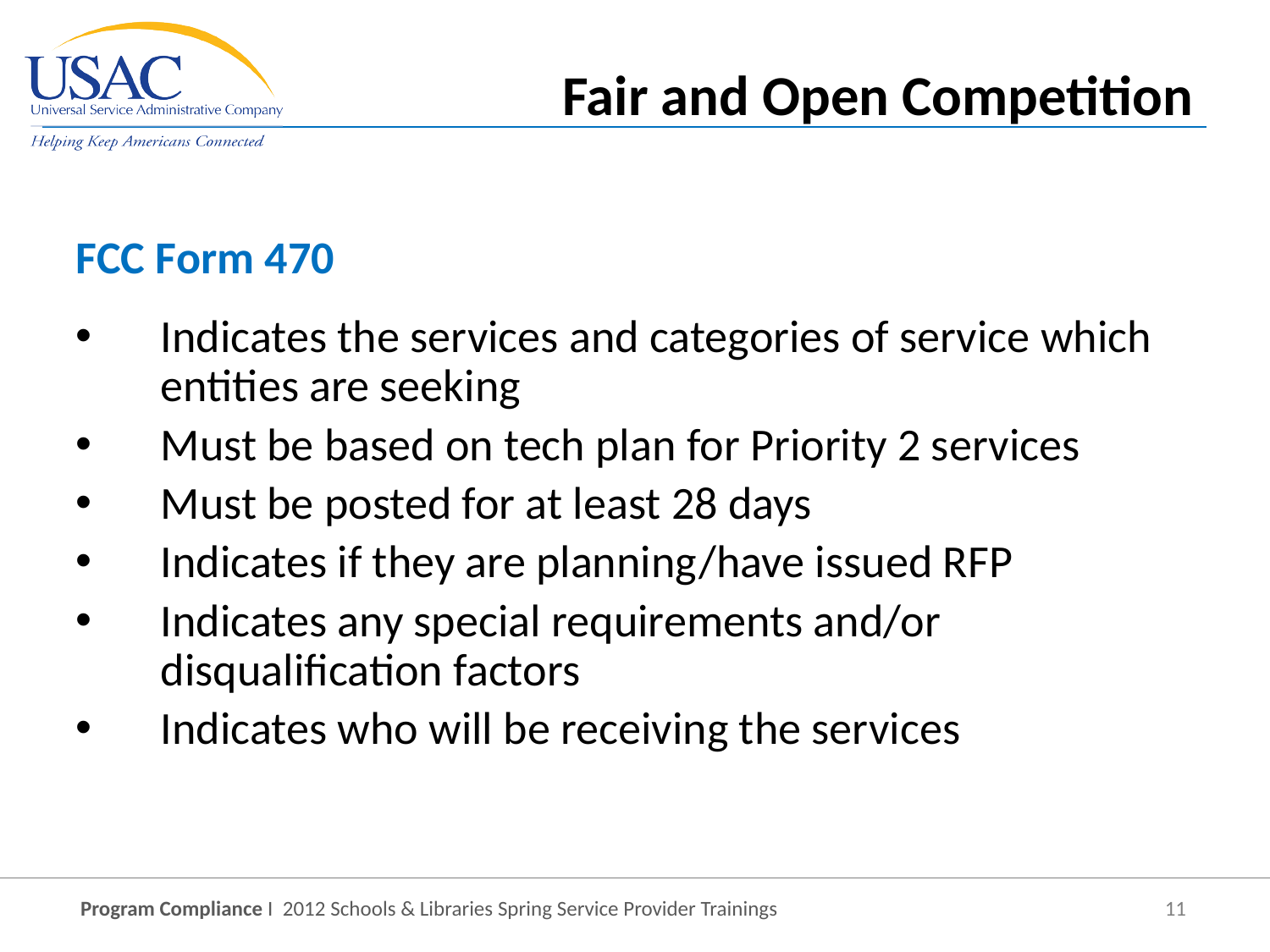

Fair and Open Competition
FCC Form 470
Indicates the services and categories of service which entities are seeking
Must be based on tech plan for Priority 2 services
Must be posted for at least 28 days
Indicates if they are planning/have issued RFP
Indicates any special requirements and/or disqualification factors
Indicates who will be receiving the services